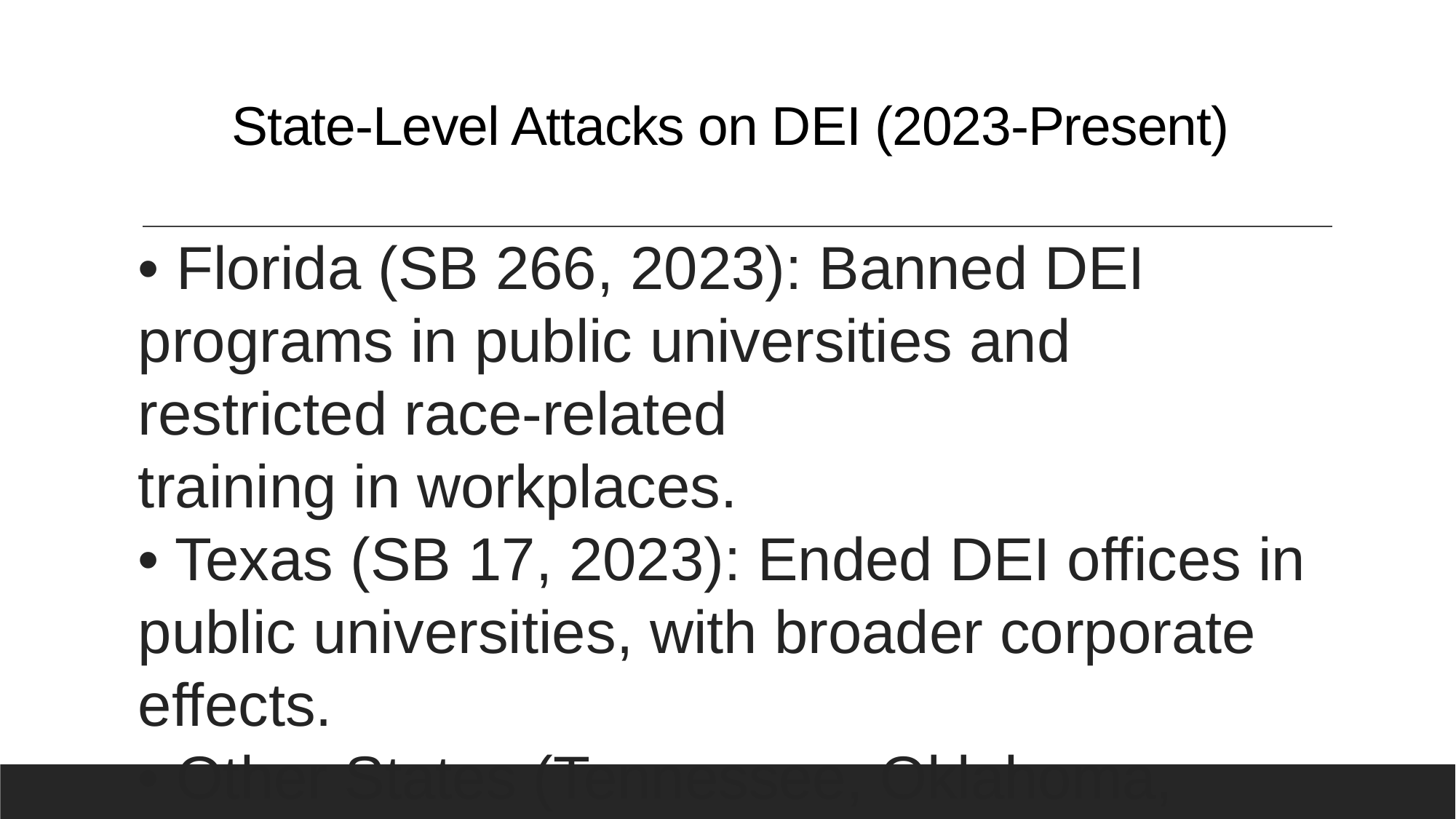

# State-Level Attacks on DEI (2023-Present)
• Florida (SB 266, 2023): Banned DEI programs in public universities and restricted race-related
training in workplaces.
• Texas (SB 17, 2023): Ended DEI offices in public universities, with broader corporate effects.
• Other States (Tennessee, Oklahoma, Iowa, etc.): Passed or proposed similar anti-DEI laws.